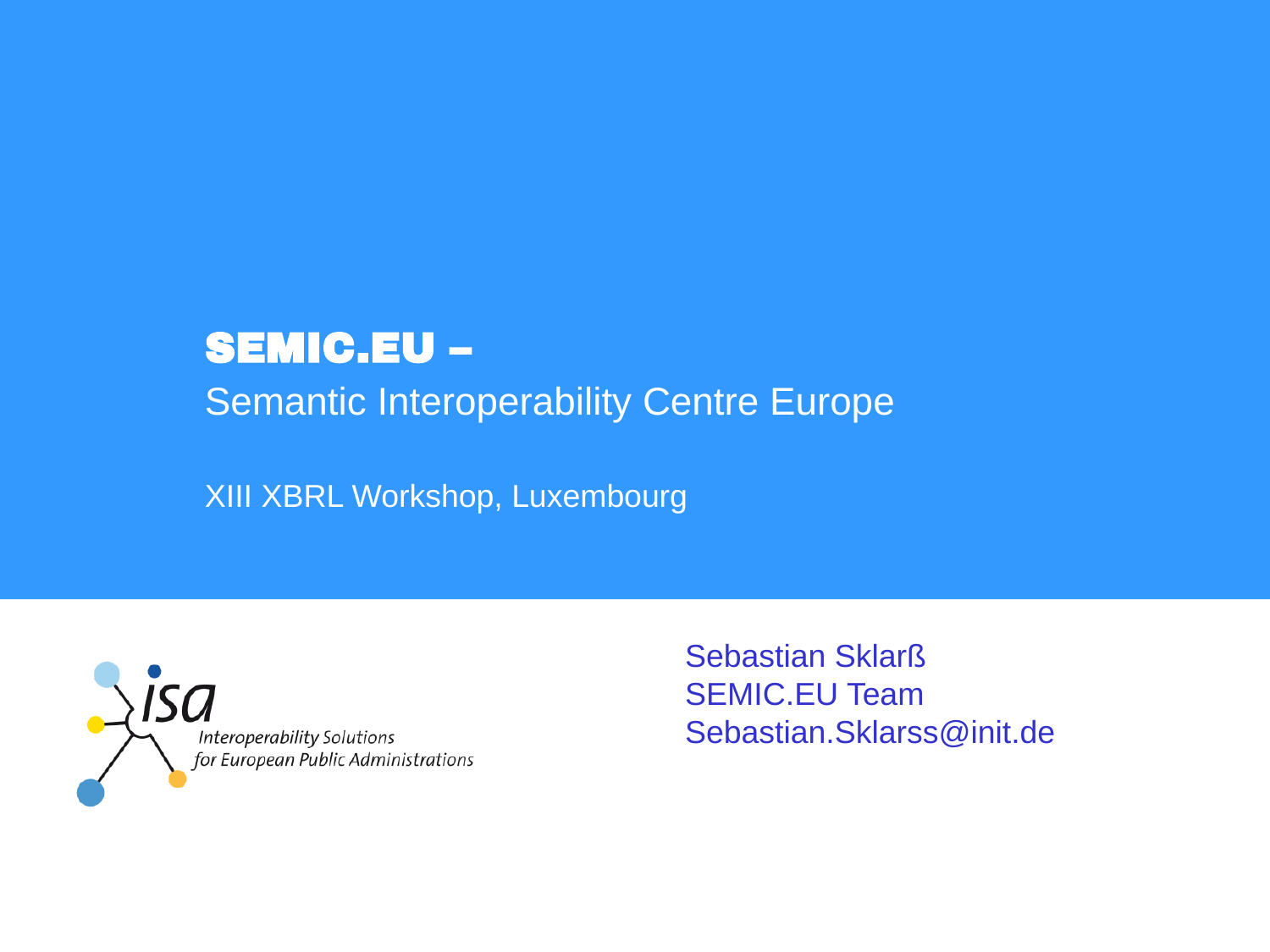

# SEMIC.EU –
Semantic Interoperability Centre Europe
XIII XBRL Workshop, Luxembourg
Sebastian Sklarß
SEMIC.EU Team
Sebastian.Sklarss@init.de